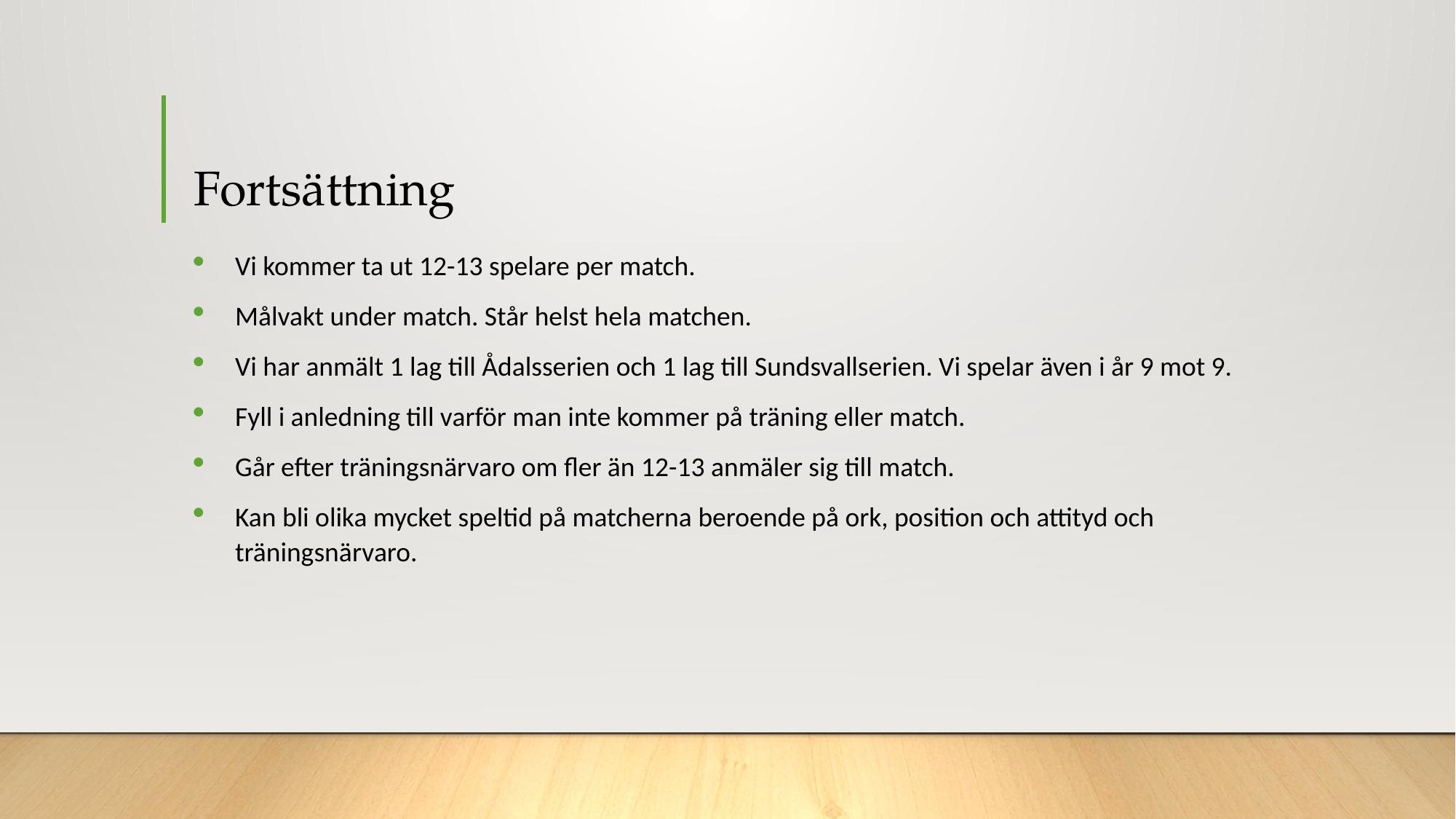

# Fortsättning
Vi kommer ta ut 12-13 spelare per match.
Målvakt under match. Står helst hela matchen.
Vi har anmält 1 lag till Ådalsserien och 1 lag till Sundsvallserien. Vi spelar även i år 9 mot 9.
Fyll i anledning till varför man inte kommer på träning eller match.
Går efter träningsnärvaro om fler än 12-13 anmäler sig till match.
Kan bli olika mycket speltid på matcherna beroende på ork, position och attityd och träningsnärvaro.